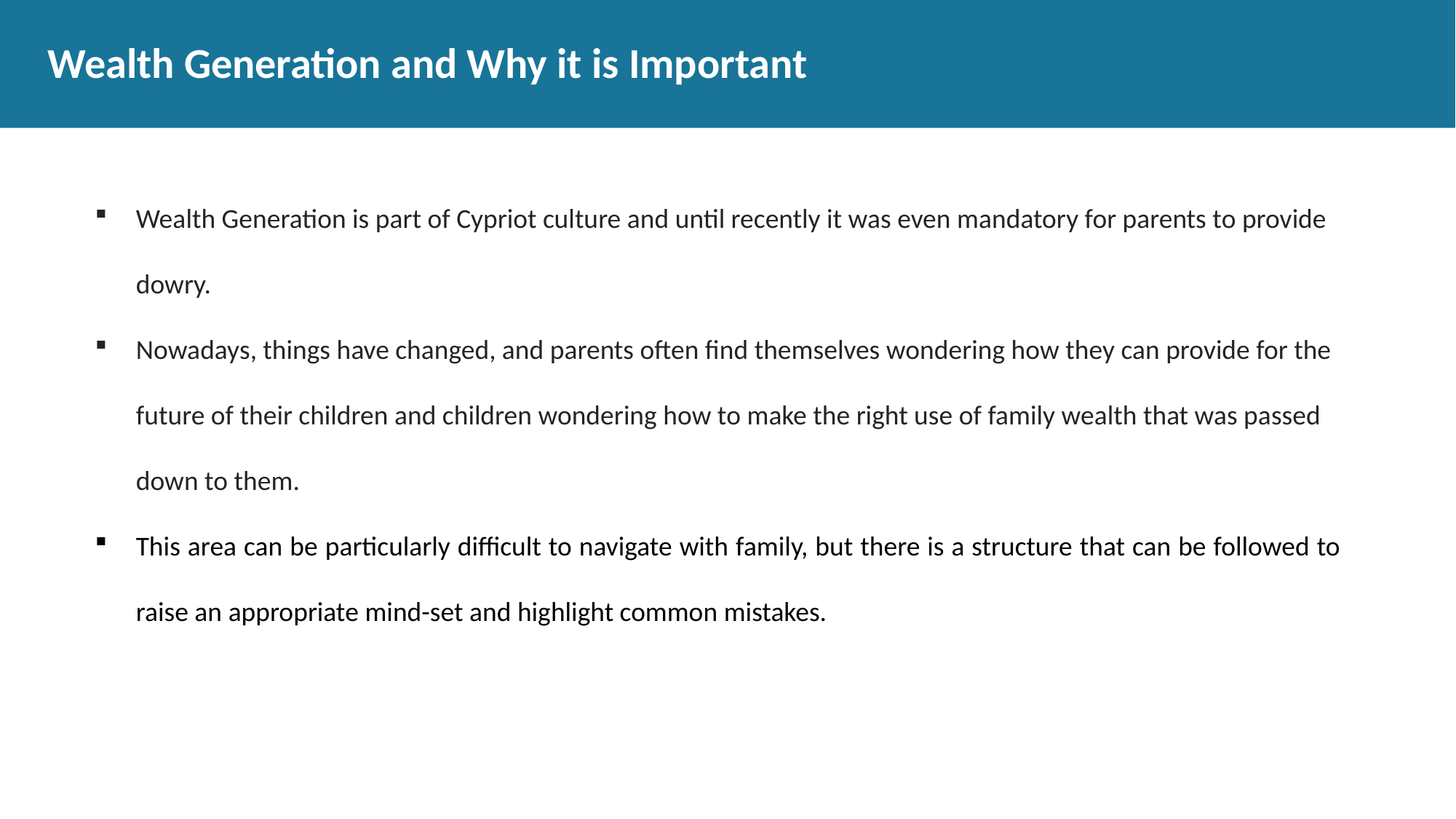

# Wealth Generation and Why it is Important
Wealth Generation is part of Cypriot culture and until recently it was even mandatory for parents to provide dowry.
Nowadays, things have changed, and parents often find themselves wondering how they can provide for the future of their children and children wondering how to make the right use of family wealth that was passed down to them.
This area can be particularly difficult to navigate with family, but there is a structure that can be followed to raise an appropriate mind-set and highlight common mistakes.